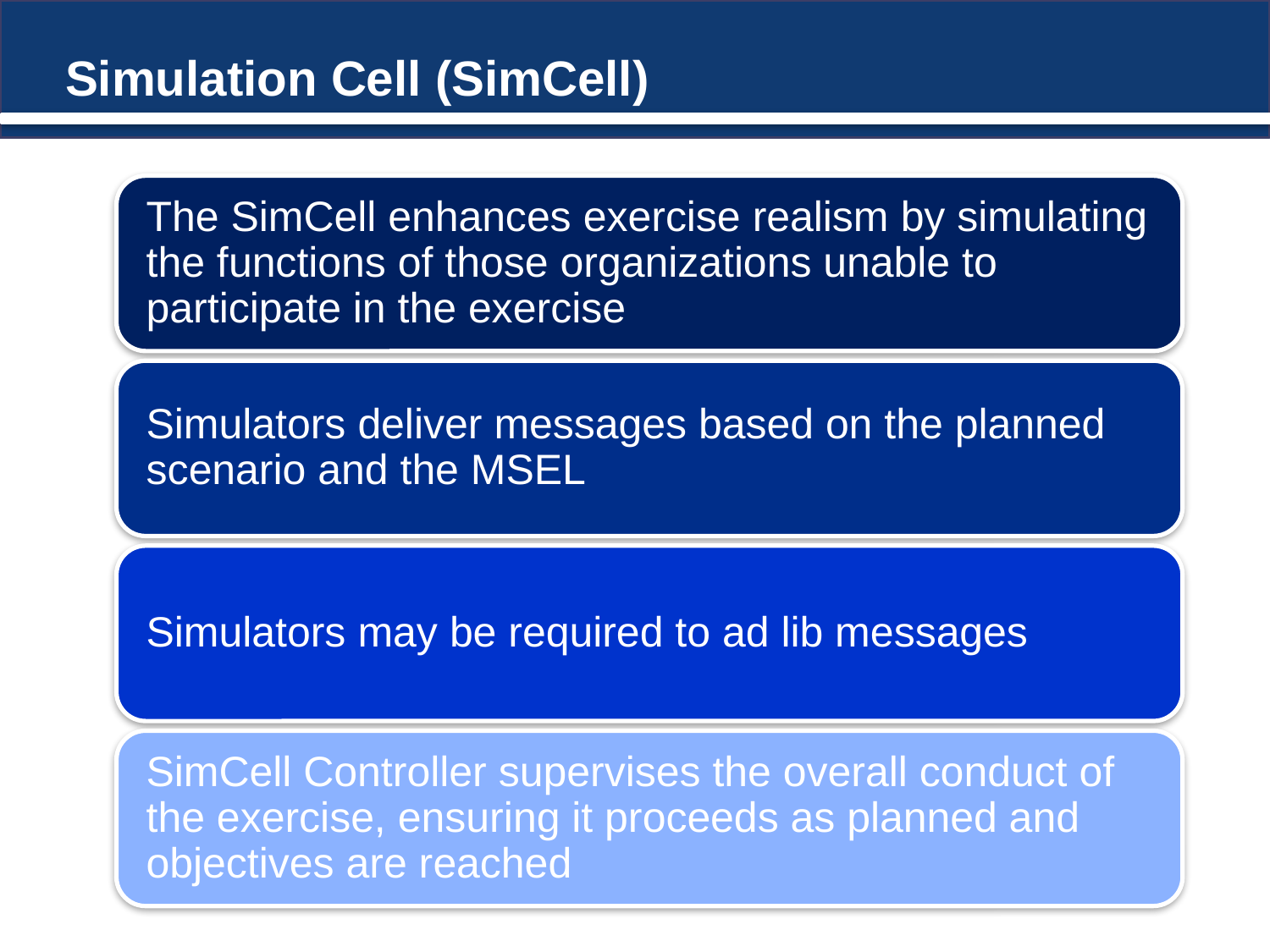

# Simulation Cell (SimCell)
The SimCell enhances exercise realism by simulating the functions of those organizations unable to participate in the exercise
Simulators deliver messages based on the planned scenario and the MSEL
Simulators may be required to ad lib messages
SimCell Controller supervises the overall conduct of the exercise, ensuring it proceeds as planned and objectives are reached